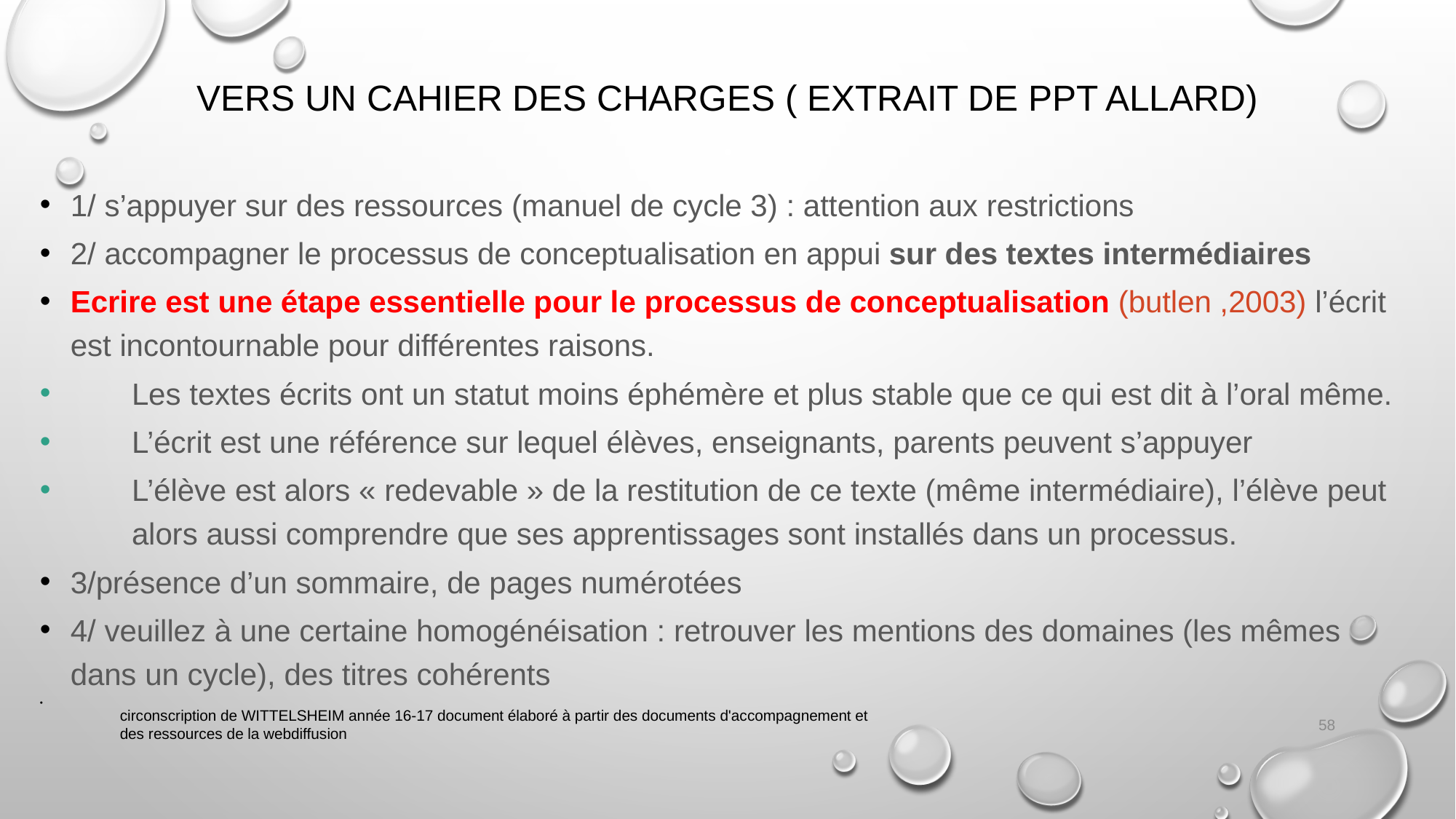

# Vers un cahier des charges ( extrait de PPT ALLARD)
1/ s’appuyer sur des ressources (manuel de cycle 3) : attention aux restrictions
2/ accompagner le processus de conceptualisation en appui sur des textes intermédiaires
Ecrire est une étape essentielle pour le processus de conceptualisation (butlen ,2003) l’écrit est incontournable pour différentes raisons.
Les textes écrits ont un statut moins éphémère et plus stable que ce qui est dit à l’oral même.
L’écrit est une référence sur lequel élèves, enseignants, parents peuvent s’appuyer
L’élève est alors « redevable » de la restitution de ce texte (même intermédiaire), l’élève peut alors aussi comprendre que ses apprentissages sont installés dans un processus.
3/présence d’un sommaire, de pages numérotées
4/ veuillez à une certaine homogénéisation : retrouver les mentions des domaines (les mêmes dans un cycle), des titres cohérents

circonscription de WITTELSHEIM année 16-17 document élaboré à partir des documents d'accompagnement et des ressources de la webdiffusion
58